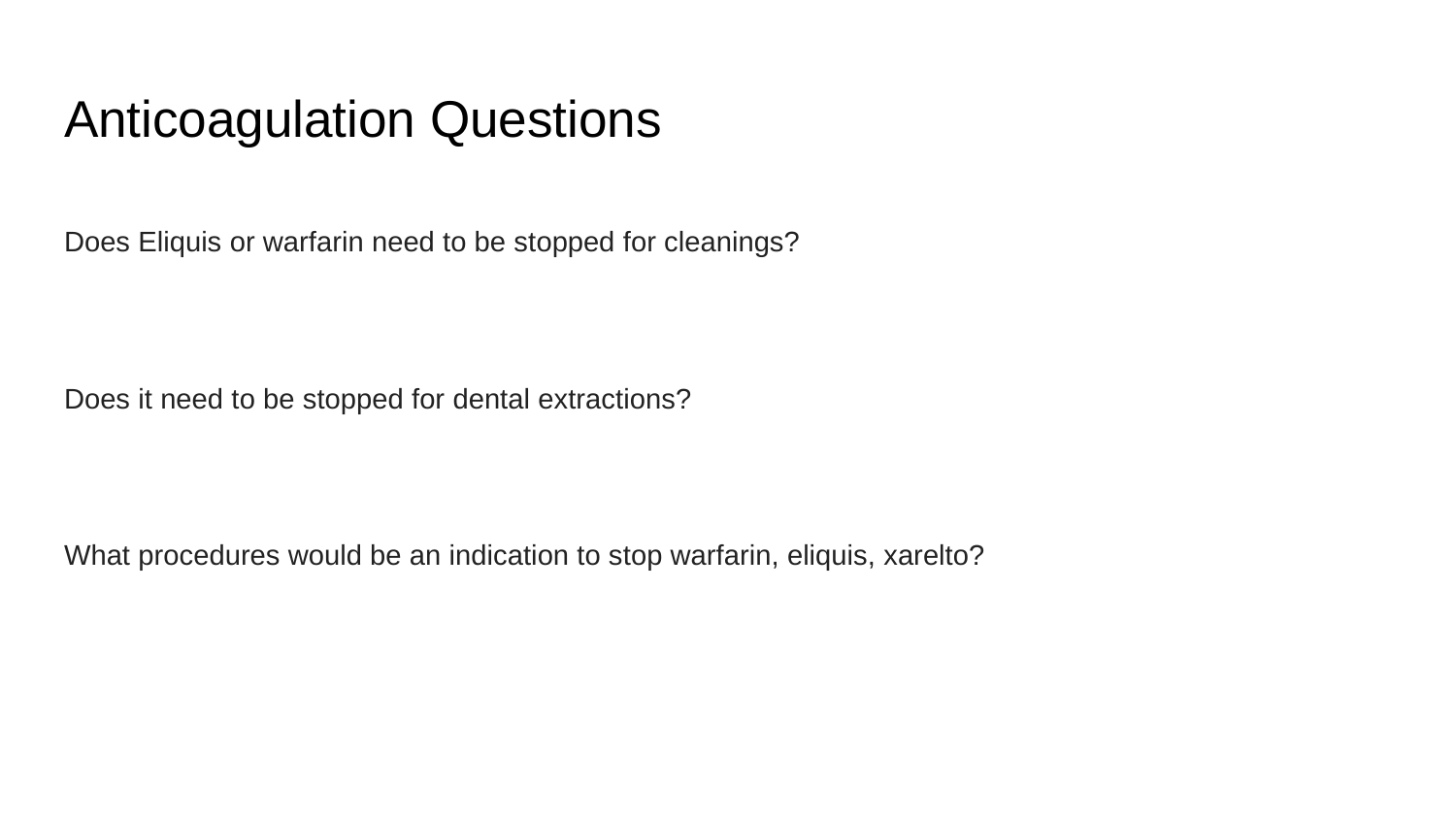

# Anticoagulation Questions

Does Eliquis or warfarin need to be stopped for cleanings?

Does it need to be stopped for dental extractions?

What procedures would be an indication to stop warfarin, eliquis, xarelto?